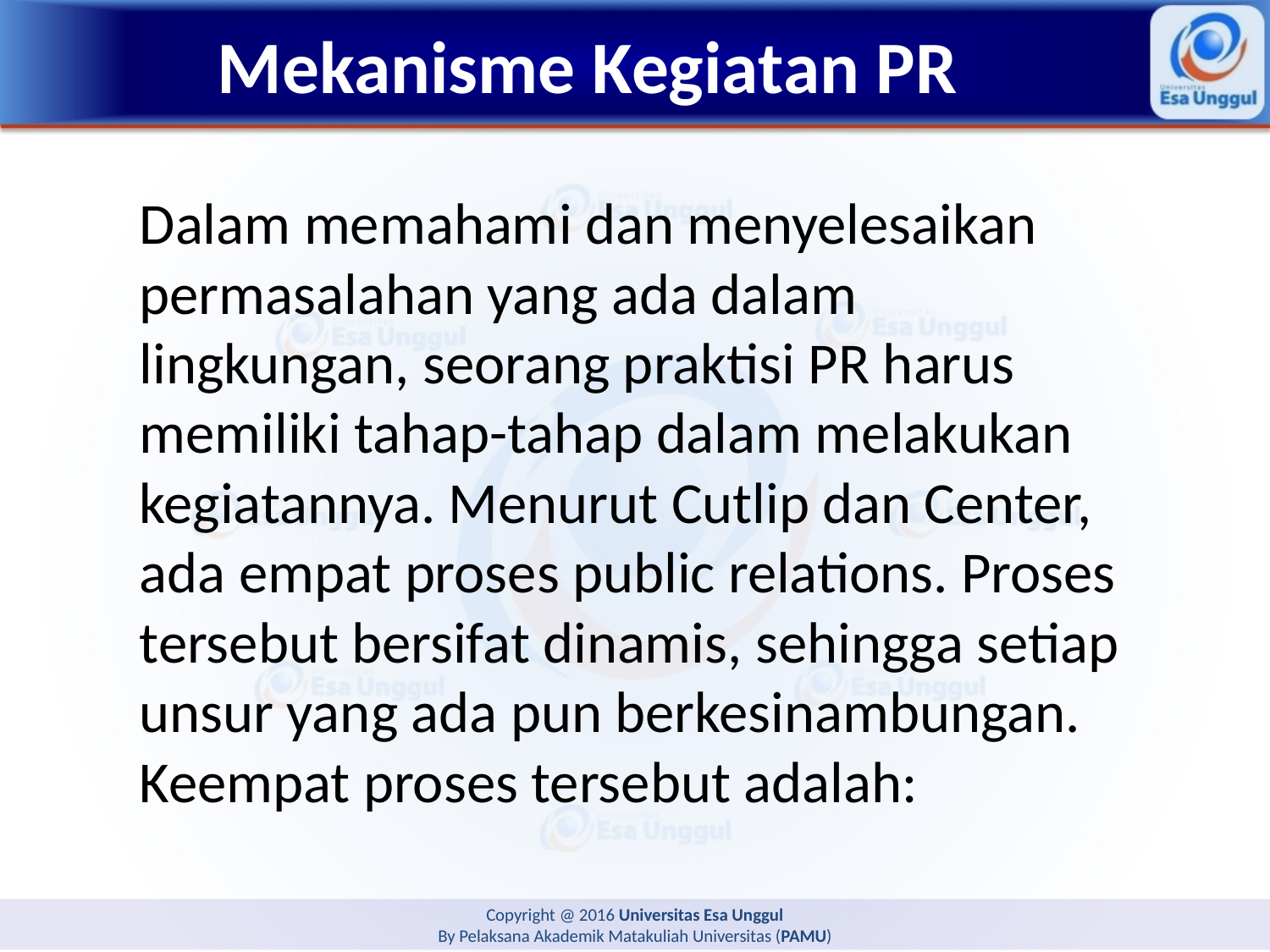

# Mekanisme Kegiatan PR
Dalam memahami dan menyelesaikan permasalahan yang ada dalam lingkungan, seorang praktisi PR harus memiliki tahap-tahap dalam melakukan kegiatannya. Menurut Cutlip dan Center, ada empat proses public relations. Proses tersebut bersifat dinamis, sehingga setiap unsur yang ada pun berkesinambungan. Keempat proses tersebut adalah: